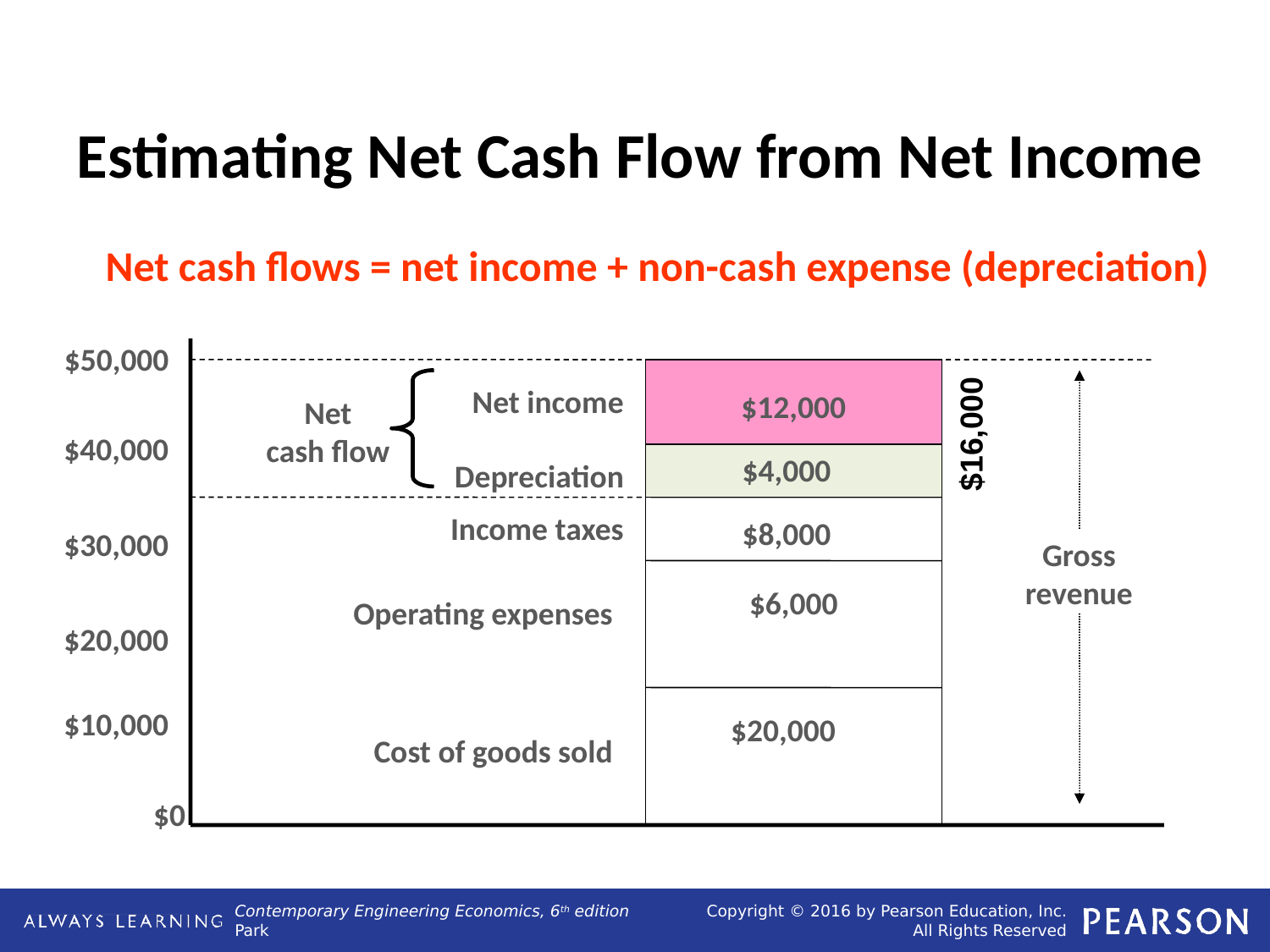

# Estimating Net Cash Flow from Net Income
Net cash flows = net income + non-cash expense (depreciation)
$50,000

Net income
$12,000
Net
cash flow
$16,000
$40,000

$4,000
Depreciation

Income taxes
$8,000
$30,000
Gross
revenue

$6,000
Operating expenses
$20,000

$10,000
$20,000
Cost of goods sold
$0